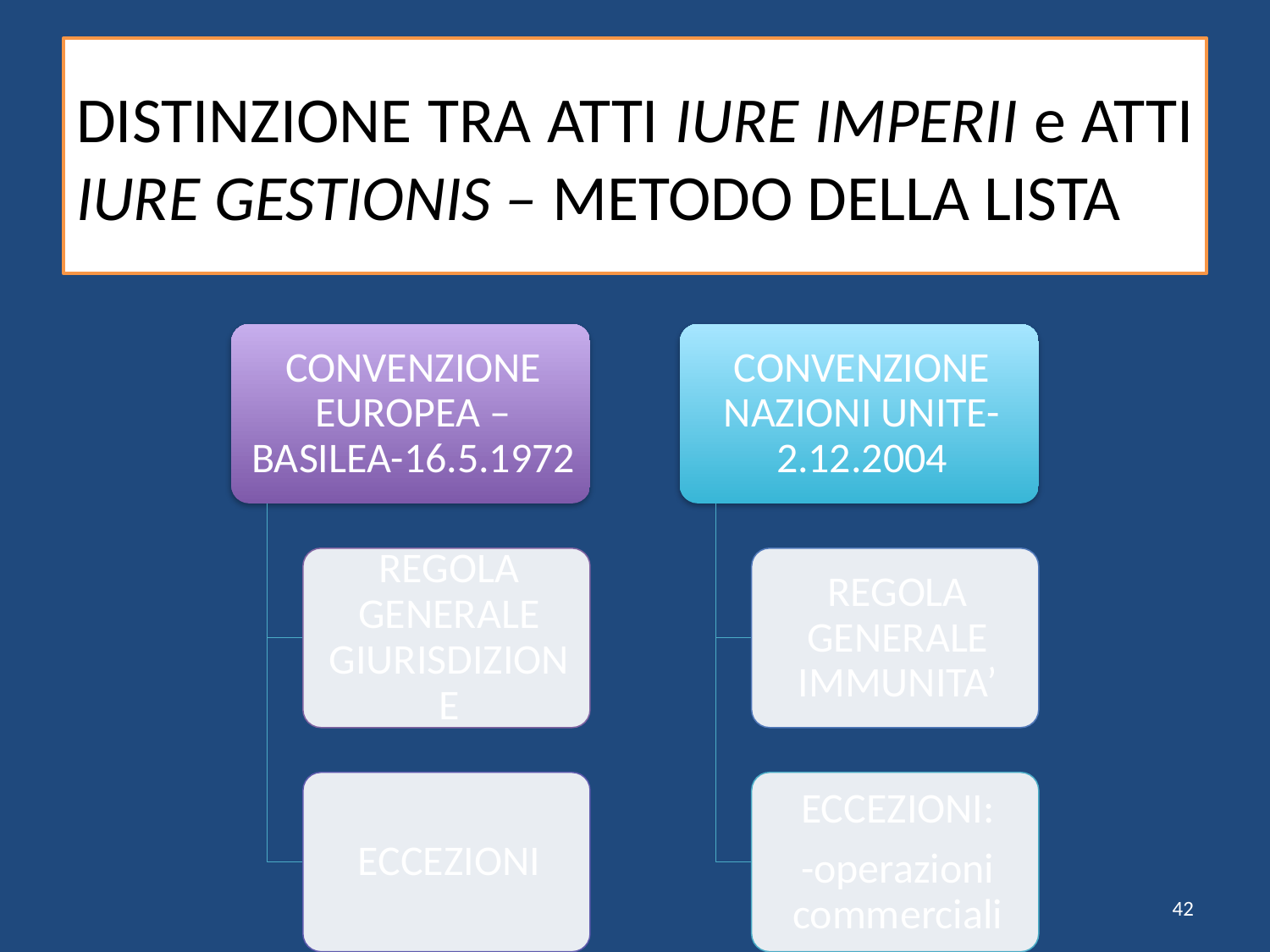

# DISTINZIONE TRA ATTI IURE IMPERII e ATTI IURE GESTIONIS – METODO DELLA LISTA
CONVENZIONE EUROPEA –BASILEA-16.5.1972
REGOLA GENERALE GIURISDIZIONE
ECCEZIONI
CONVENZIONE NAZIONI UNITE-2.12.2004
REGOLA GENERALE IMMUNITA’
ECCEZIONI:
-operazioni commerciali
42